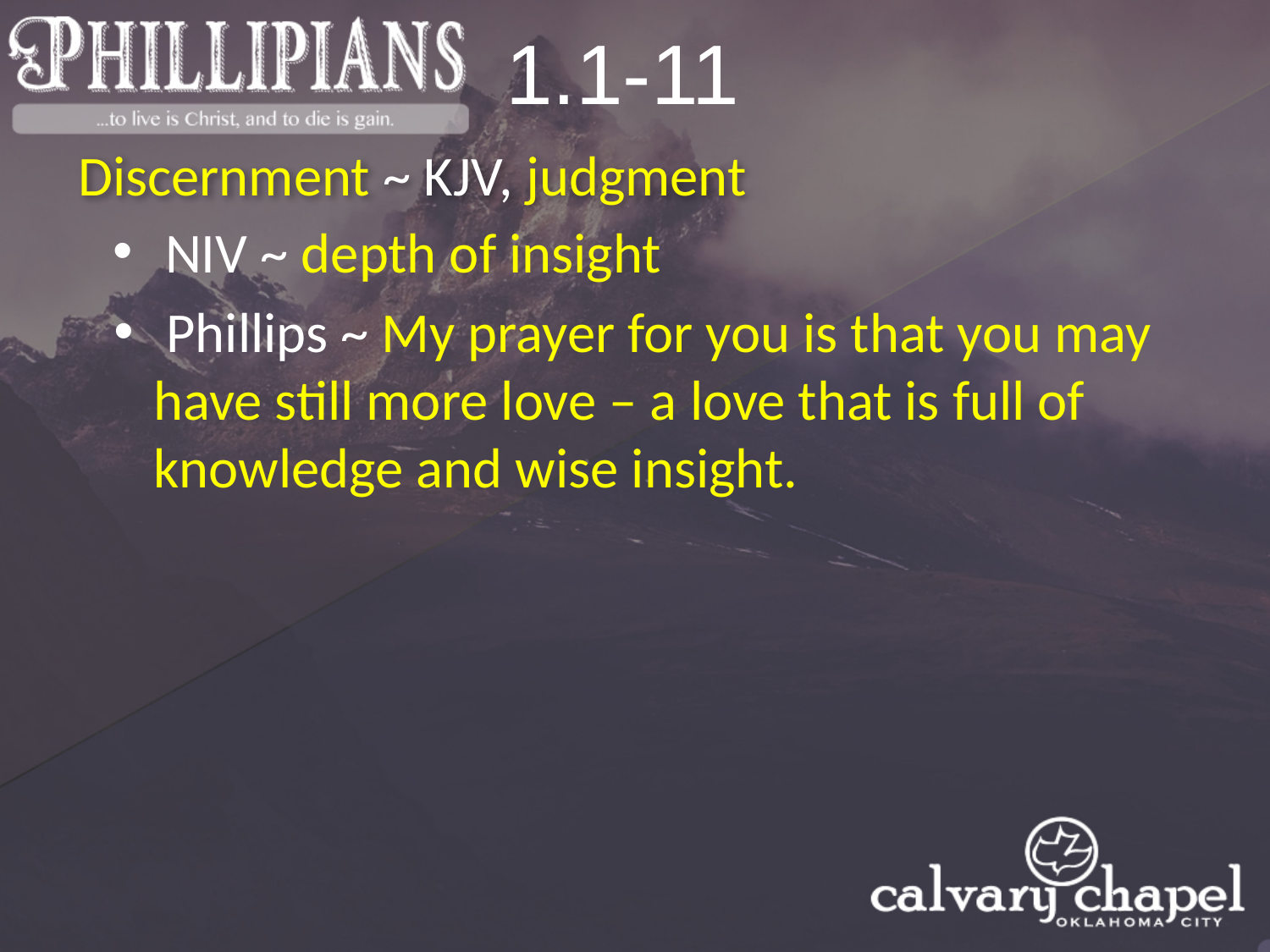

1.1-11
Discernment ~ KJV, judgment
 NIV ~ depth of insight
 Phillips ~ My prayer for you is that you may have still more love – a love that is full of knowledge and wise insight.